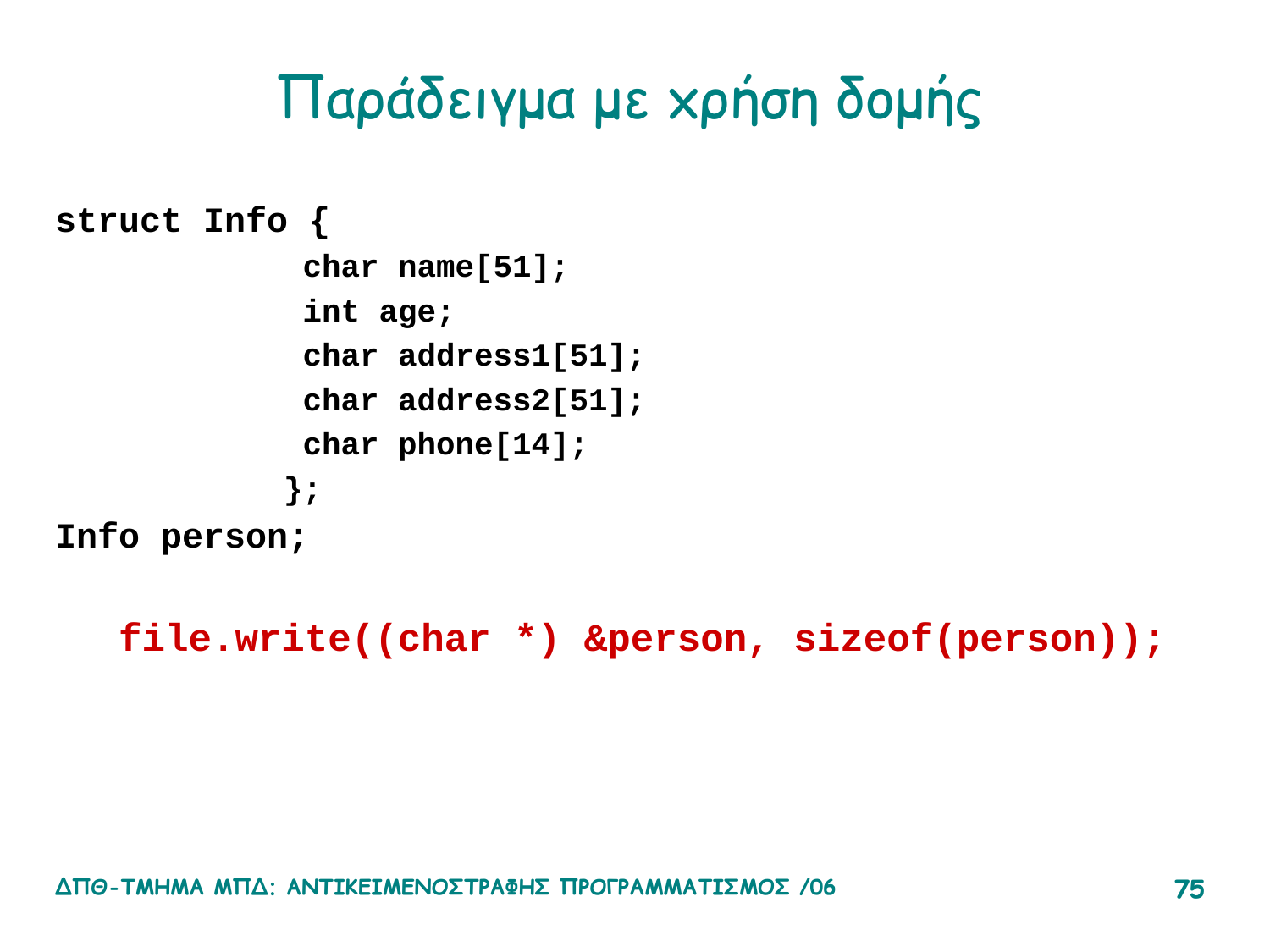

# Παράδειγμα με χρήση δομής
struct Info {
   char name[51];
   int age;
   char address1[51];
   char address2[51];
   char phone[14];
  };
Info person;

file.write((char *) &person, sizeof(person));

ΔΠΘ-ΤΜΗΜΑ ΜΠΔ: ΑΝΤΙΚΕΙΜΕΝΟΣΤΡΑΦΗΣ ΠΡΟΓΡΑΜΜΑΤΙΣΜΟΣ /06
75